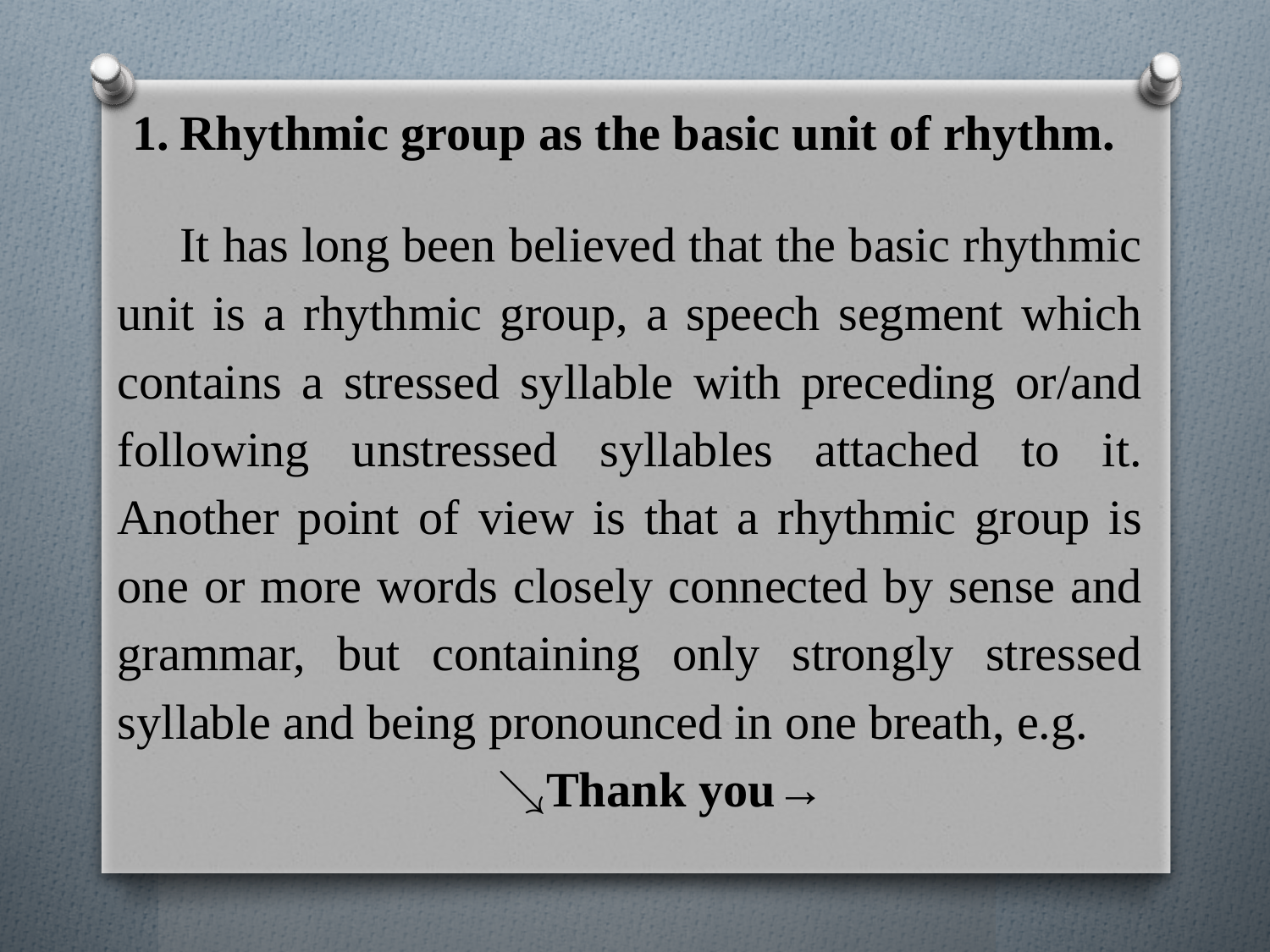

Rhythmic group as the basic unit of rhythm.

It has long been believed that the basic rhythmic unit is a rhythmic group, a speech segment which contains a stressed syllable with preceding or/and following unstressed syllables attached to it. Another point of view is that a rhythmic group is one or more words closely connected by sense and grammar, but containing only strongly stressed syllable and being pronounced in one breath, e.g.
 ↘Thank you→